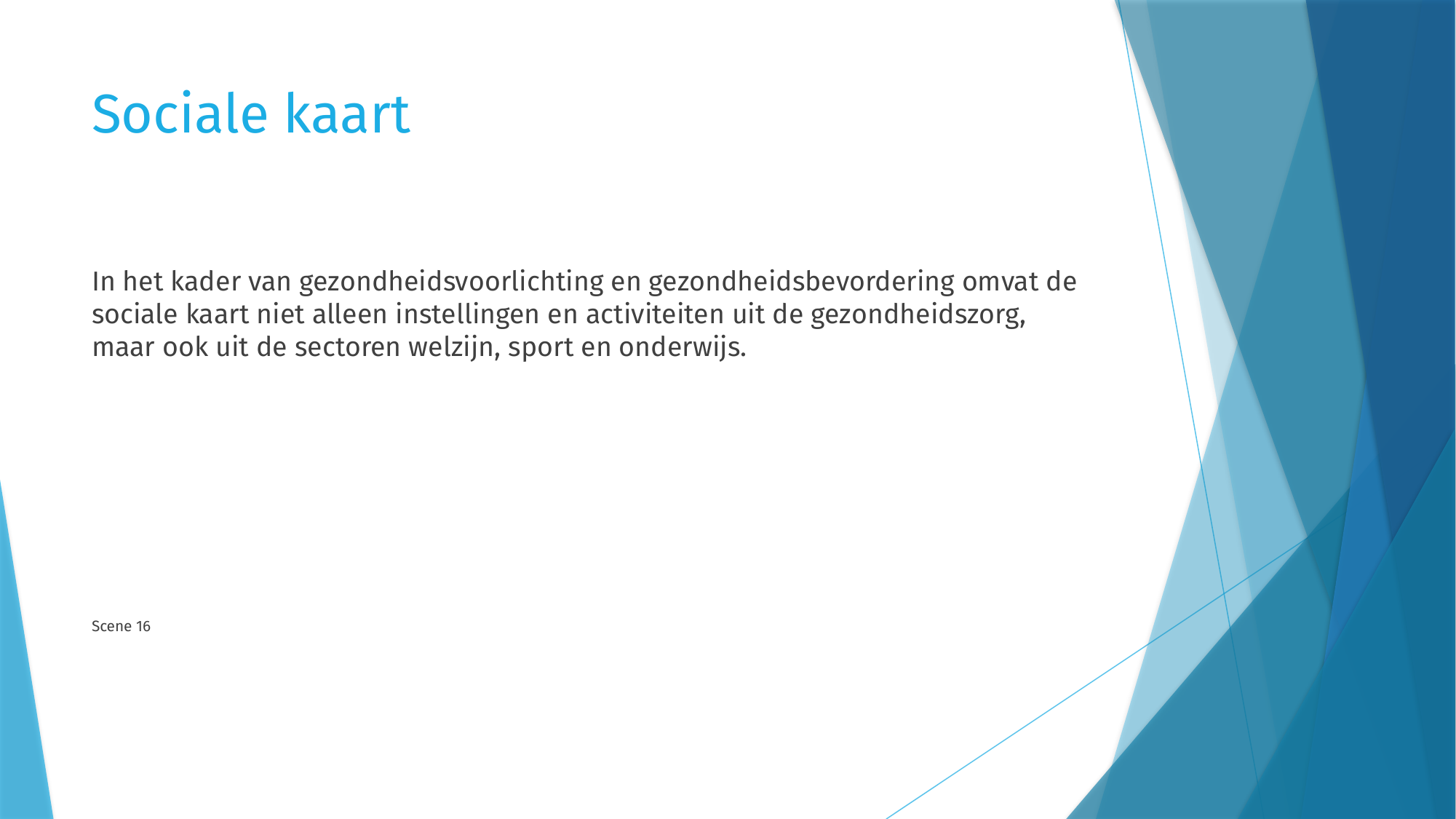

# Sociale kaart
In het kader van gezondheidsvoorlichting en gezondheidsbevordering omvat de sociale kaart niet alleen instellingen en activiteiten uit de gezondheidszorg, maar ook uit de sectoren welzijn, sport en onderwijs.

Scene 16